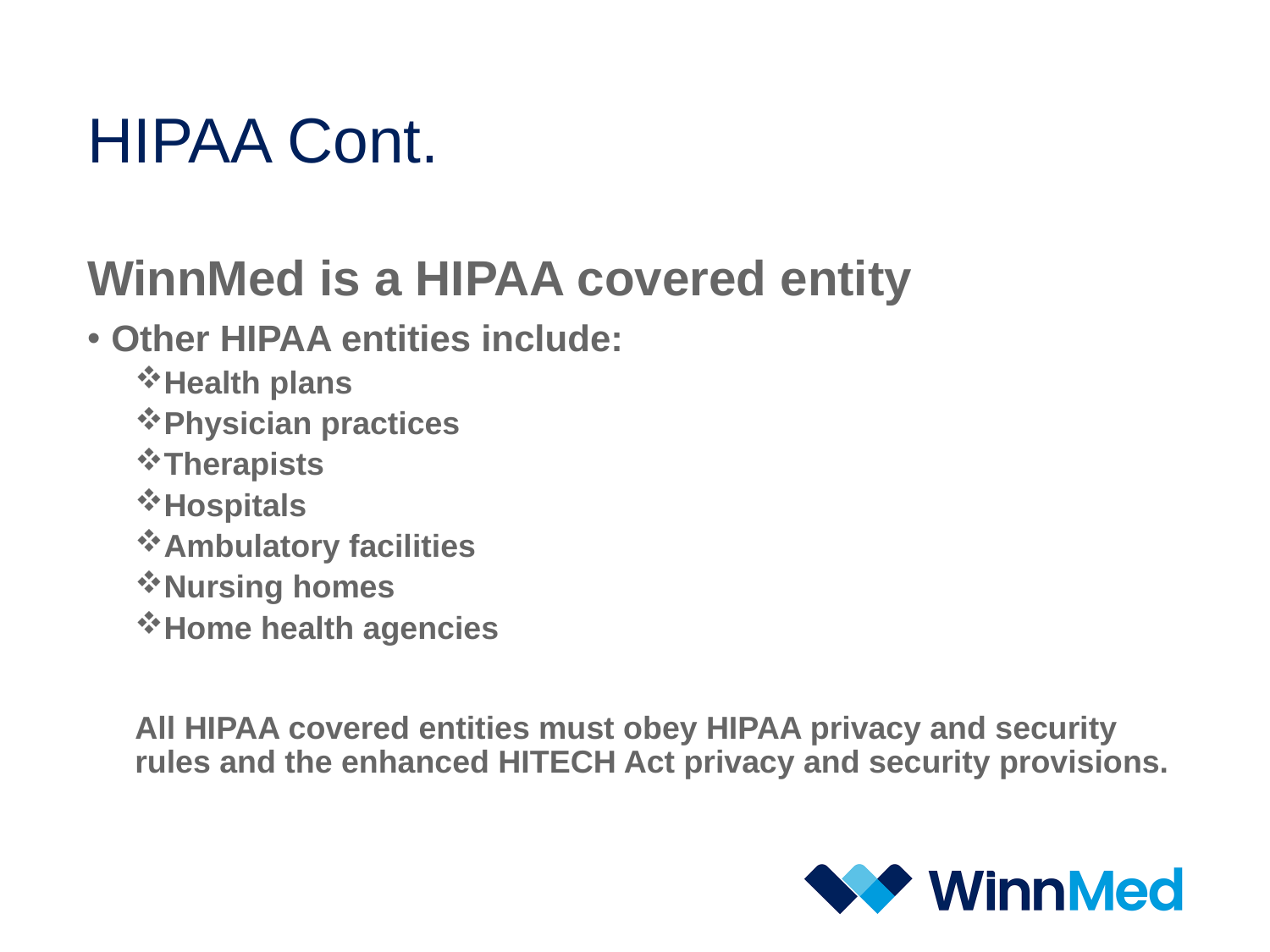

# HIPAA Cont.
WinnMed is a HIPAA covered entity
Other HIPAA entities include:
Health plans
Physician practices
Therapists
Hospitals
Ambulatory facilities
Nursing homes
Home health agencies

All HIPAA covered entities must obey HIPAA privacy and security rules and the enhanced HITECH Act privacy and security provisions.